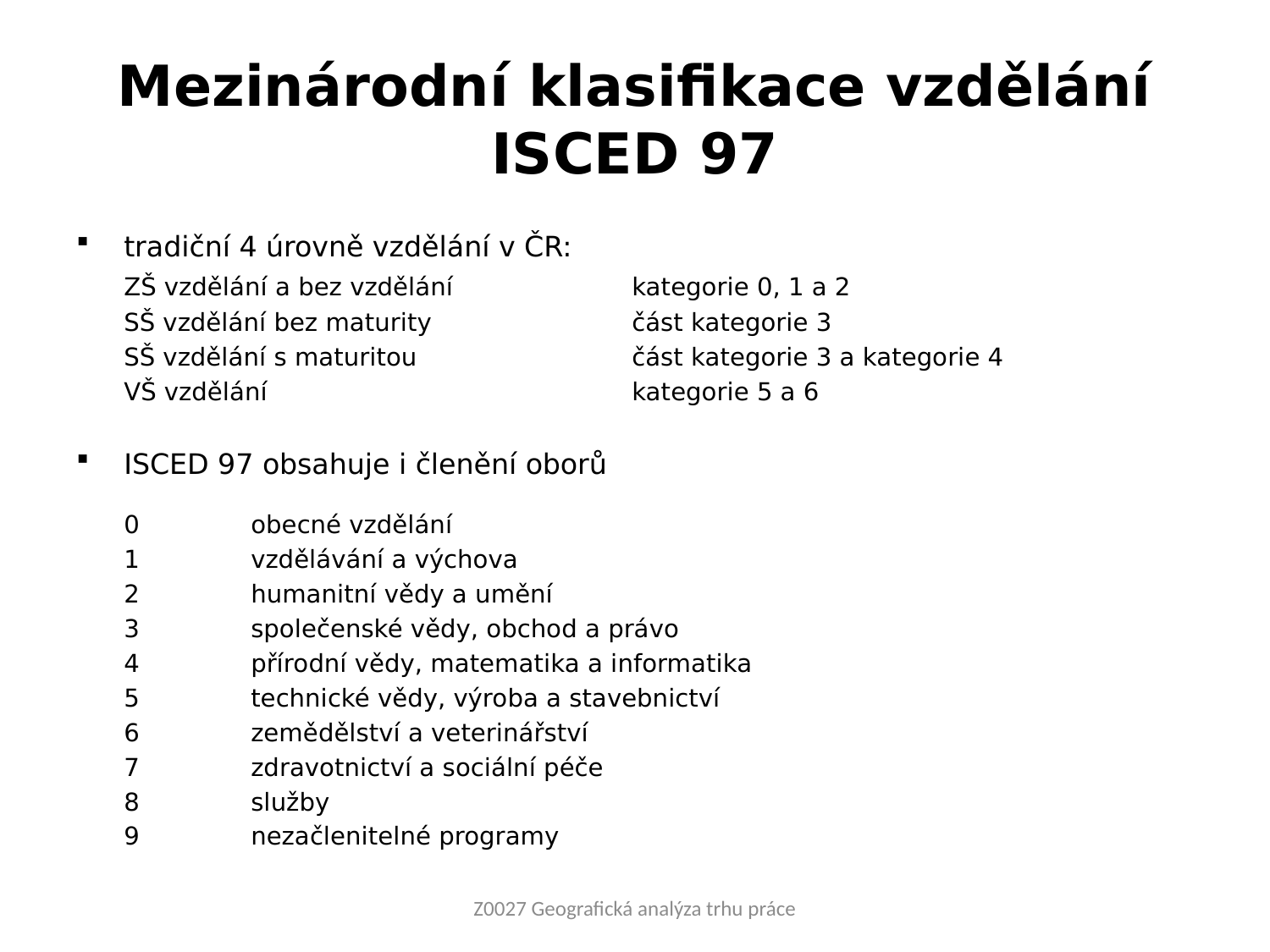

# Mezinárodní klasifikace vzdělání ISCED 97
tradiční 4 úrovně vzdělání v ČR:
	ZŠ vzdělání a bez vzdělání		kategorie 0, 1 a 2
	SŠ vzdělání bez maturity		část kategorie 3
	SŠ vzdělání s maturitou		část kategorie 3 a kategorie 4
	VŠ vzdělání			kategorie 5 a 6

ISCED 97 obsahuje i členění oborů

	0	obecné vzdělání
	1	vzdělávání a výchova
	2	humanitní vědy a umění
	3	společenské vědy, obchod a právo
	4	přírodní vědy, matematika a informatika
	5	technické vědy, výroba a stavebnictví
	6	zemědělství a veterinářství
	7	zdravotnictví a sociální péče
	8	služby
	9 	nezačlenitelné programy

Z0027 Geografická analýza trhu práce